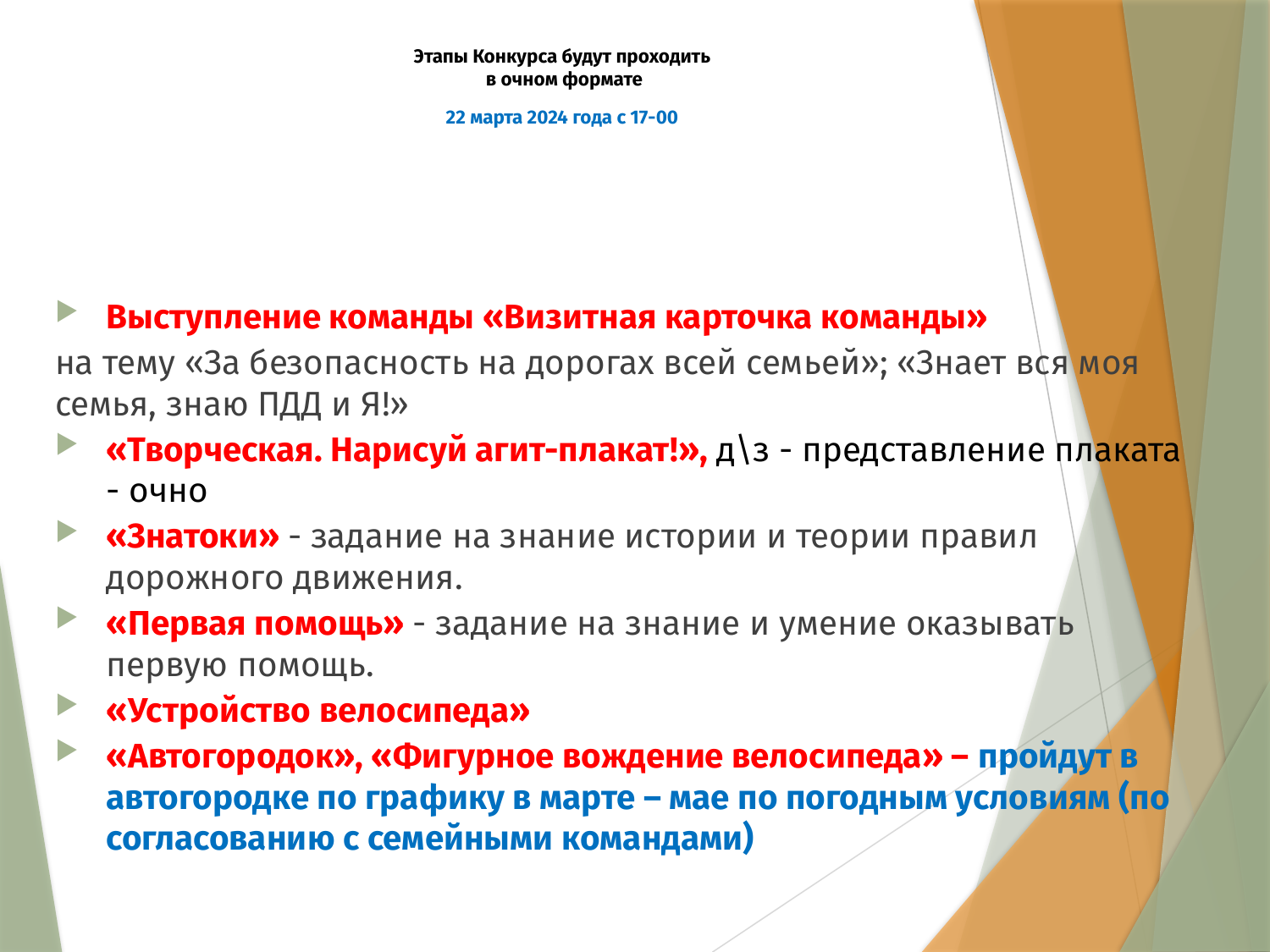

# Этапы Конкурса будут проходить в очном формате 22 марта 2024 года с 17-00

Выступление команды «Визитная карточка команды»
на тему «За безопасность на дорогах всей семьей»; «Знает вся моя семья, знаю ПДД и Я!»
«Творческая. Нарисуй агит-плакат!», д\з - представление плаката - очно
«Знатоки» - задание на знание истории и теории правил дорожного движения.
«Первая помощь» - задание на знание и умение оказывать первую помощь.
«Устройство велосипеда»
«Автогородок», «Фигурное вождение велосипеда» – пройдут в автогородке по графику в марте – мае по погодным условиям (по согласованию с семейными командами)